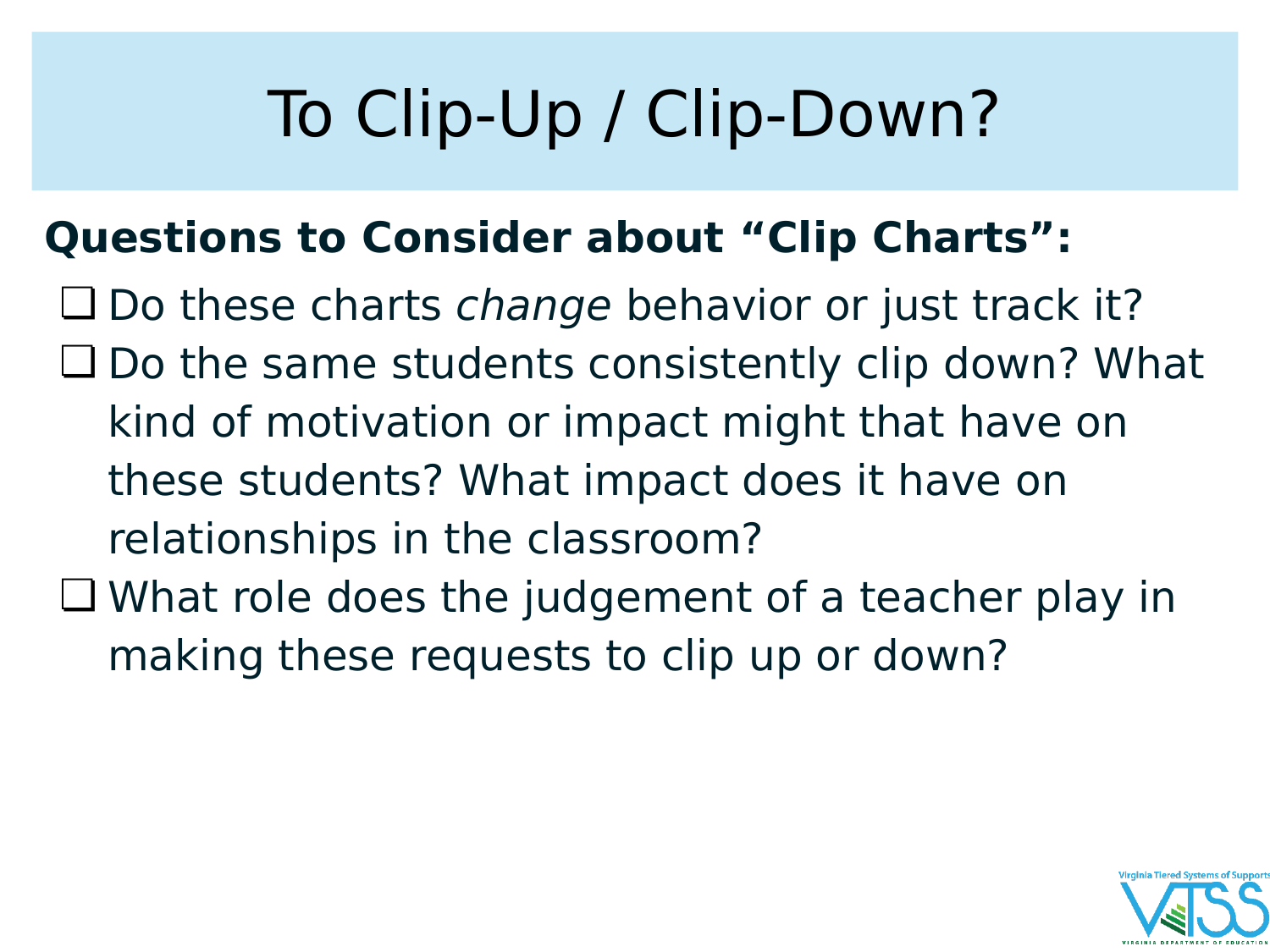

# To Clip-Up / Clip-Down?
Questions to Consider about “Clip Charts”:
Do these charts change behavior or just track it?
Do the same students consistently clip down? What kind of motivation or impact might that have on these students? What impact does it have on relationships in the classroom?
What role does the judgement of a teacher play in making these requests to clip up or down?